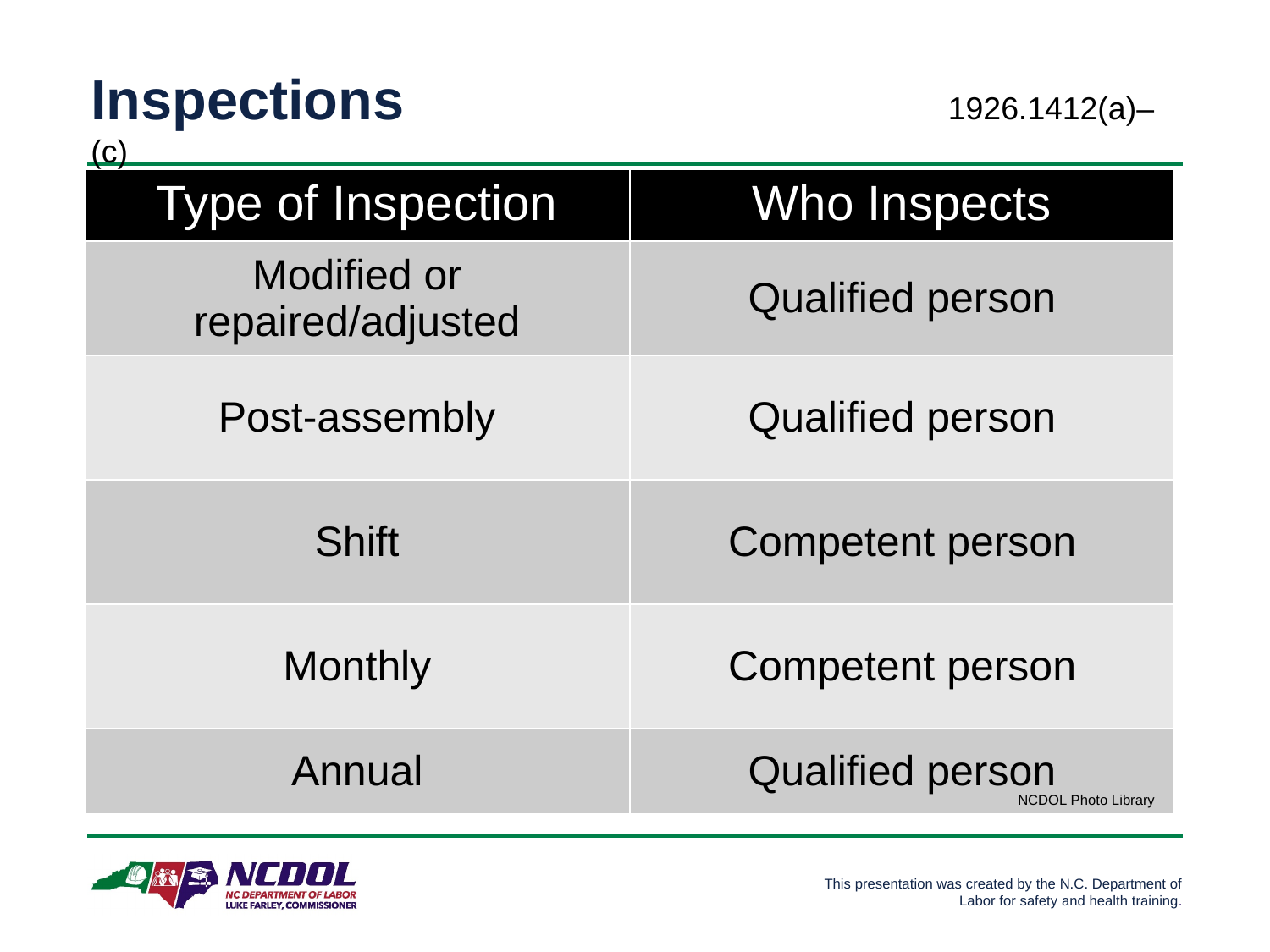

Inspections  			                         1926.1412(a)–(c)
| Type of Inspection | Who Inspects |
| --- | --- |
| Modified or repaired/adjusted | Qualified person |
| Post-assembly | Qualified person |
| Shift | Competent person |
| Monthly | Competent person |
| Annual | Qualified person |
NCDOL Photo Library